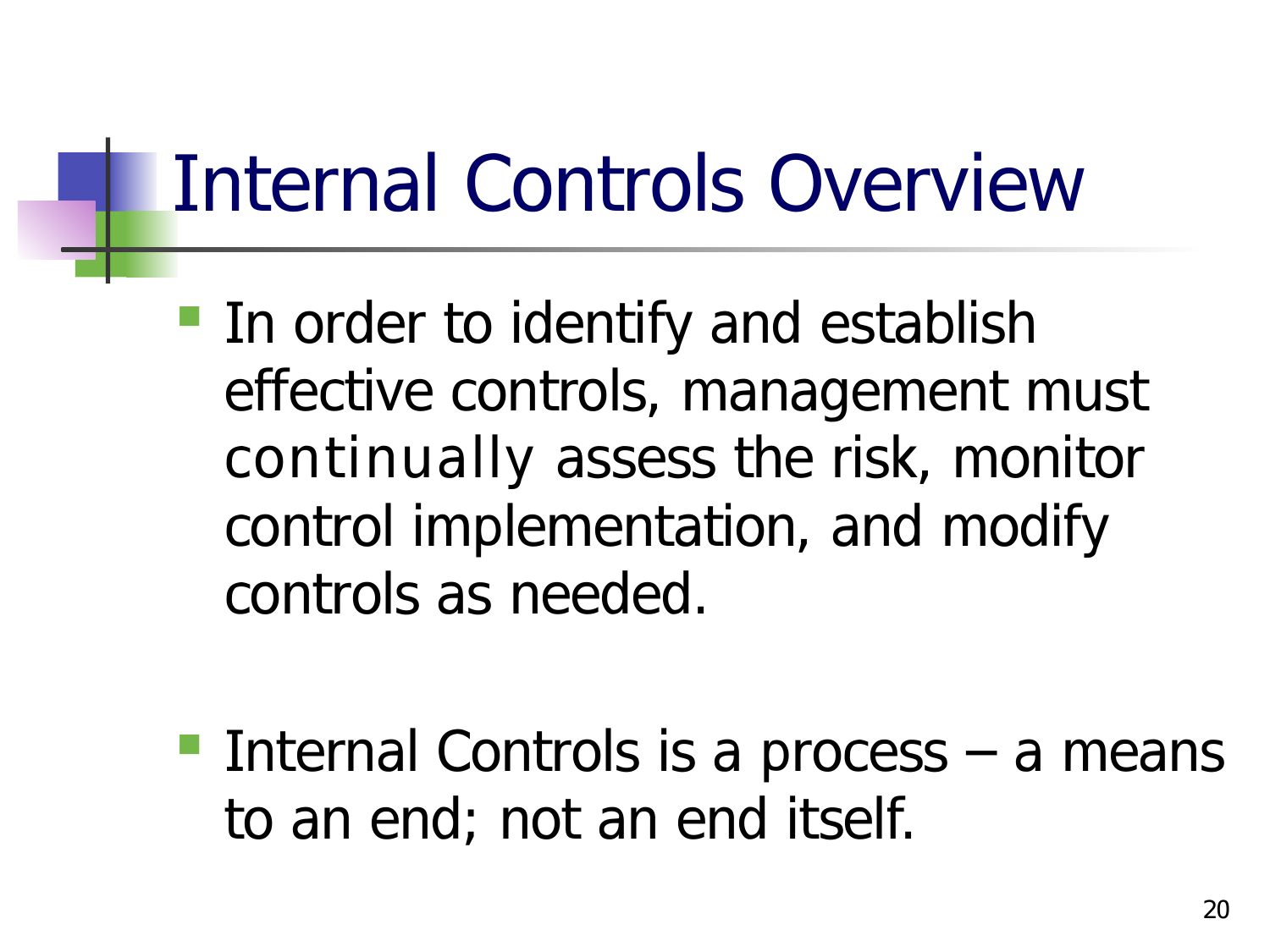

# Internal Controls Overview
In order to identify and establish effective controls, management must continually assess the risk, monitor control implementation, and modify controls as needed.

Internal Controls is a process – a means to an end; not an end itself.
20